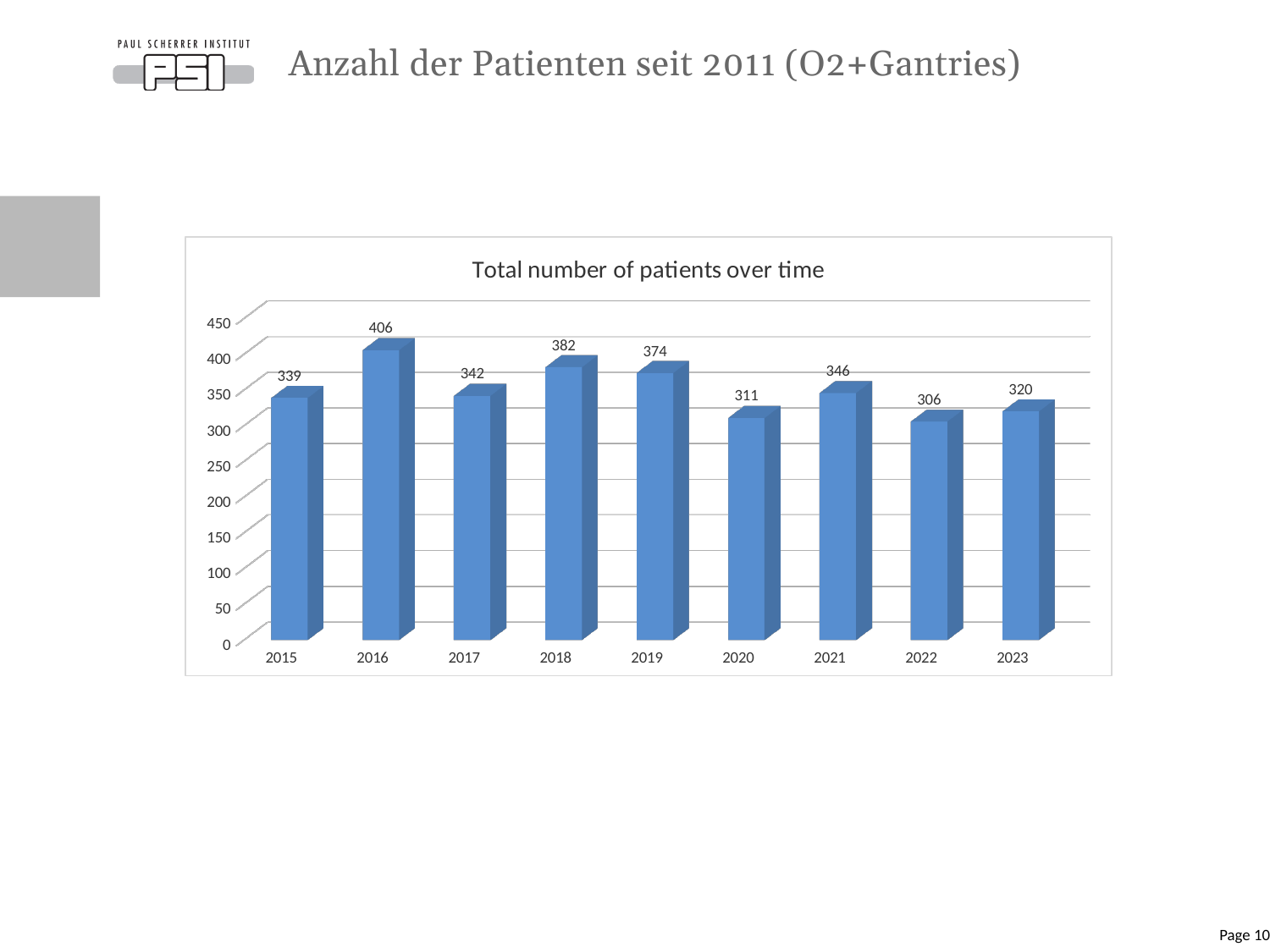

# Anzahl der Patienten seit 2011 (O2+Gantries)

[unsupported chart]

Page 10